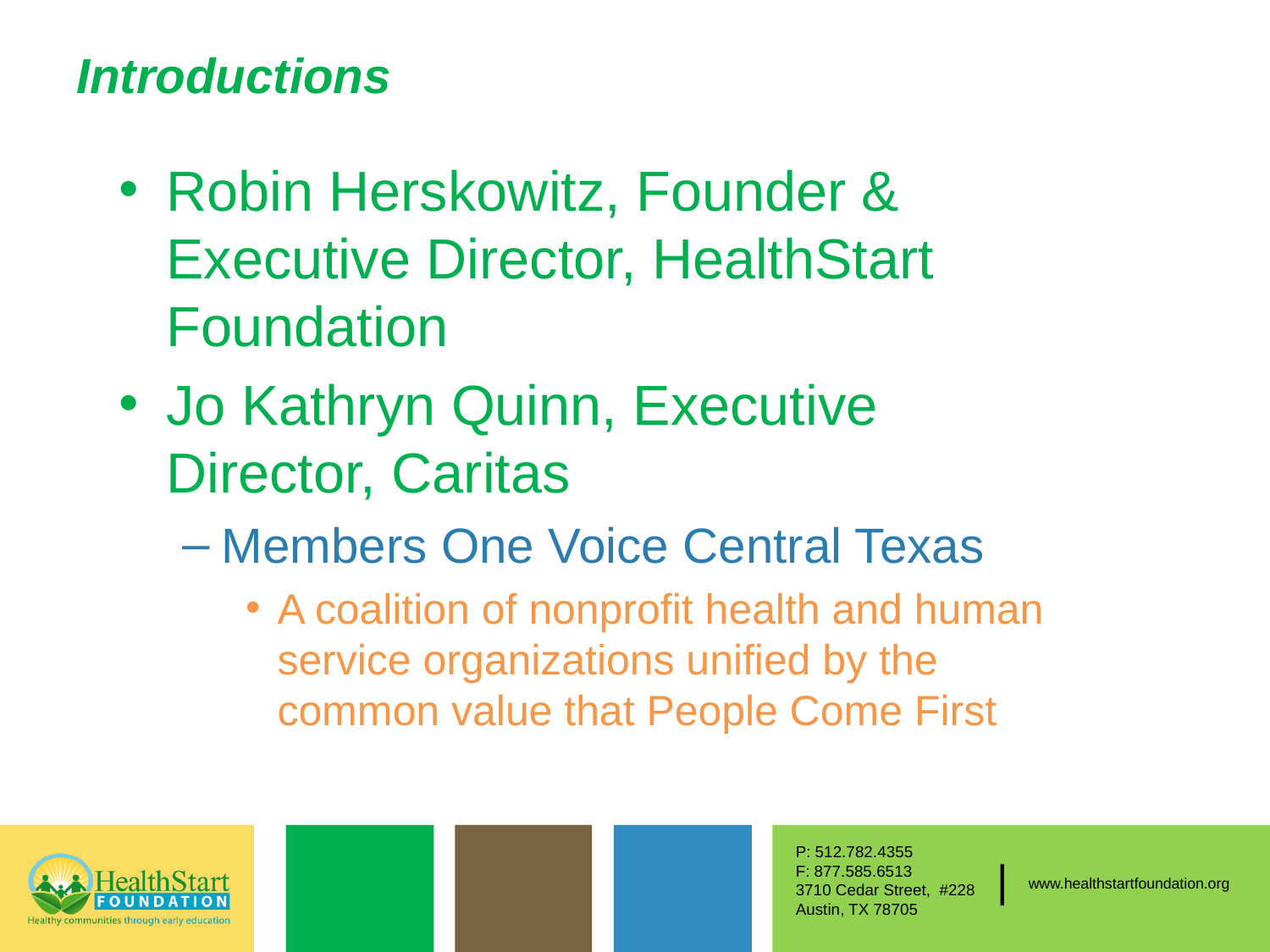

# Introductions
Robin Herskowitz, Founder & Executive Director, HealthStart Foundation
Jo Kathryn Quinn, Executive Director, Caritas
Members One Voice Central Texas
A coalition of nonprofit health and human service organizations unified by the common value that People Come First